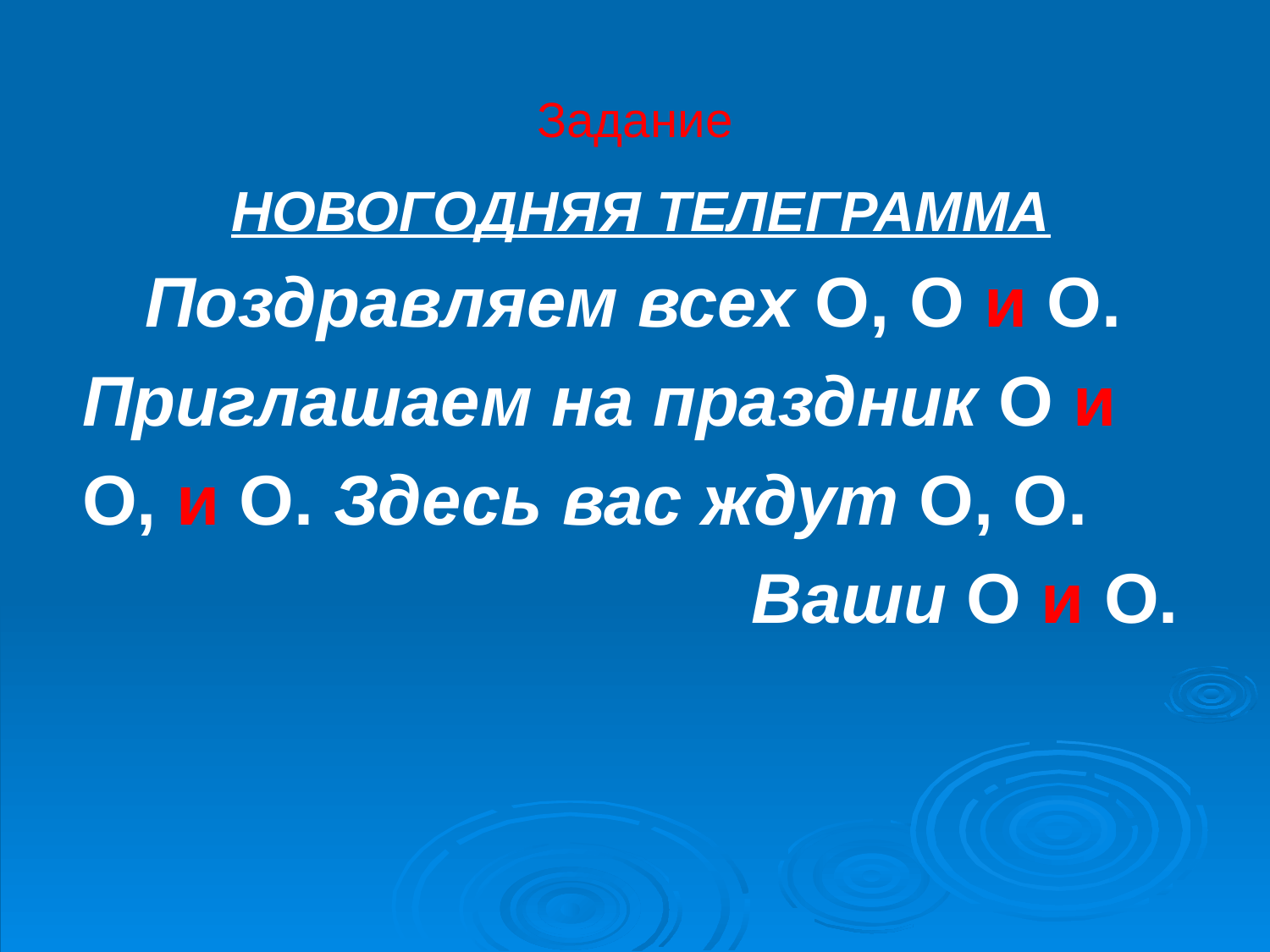

# Задание
НОВОГОДНЯЯ ТЕЛЕГРАММА
    Поздравляем всех О, О и О.
Приглашаем на праздник О и
О, и О. Здесь вас ждут О, О.
                                  Ваши О и О.